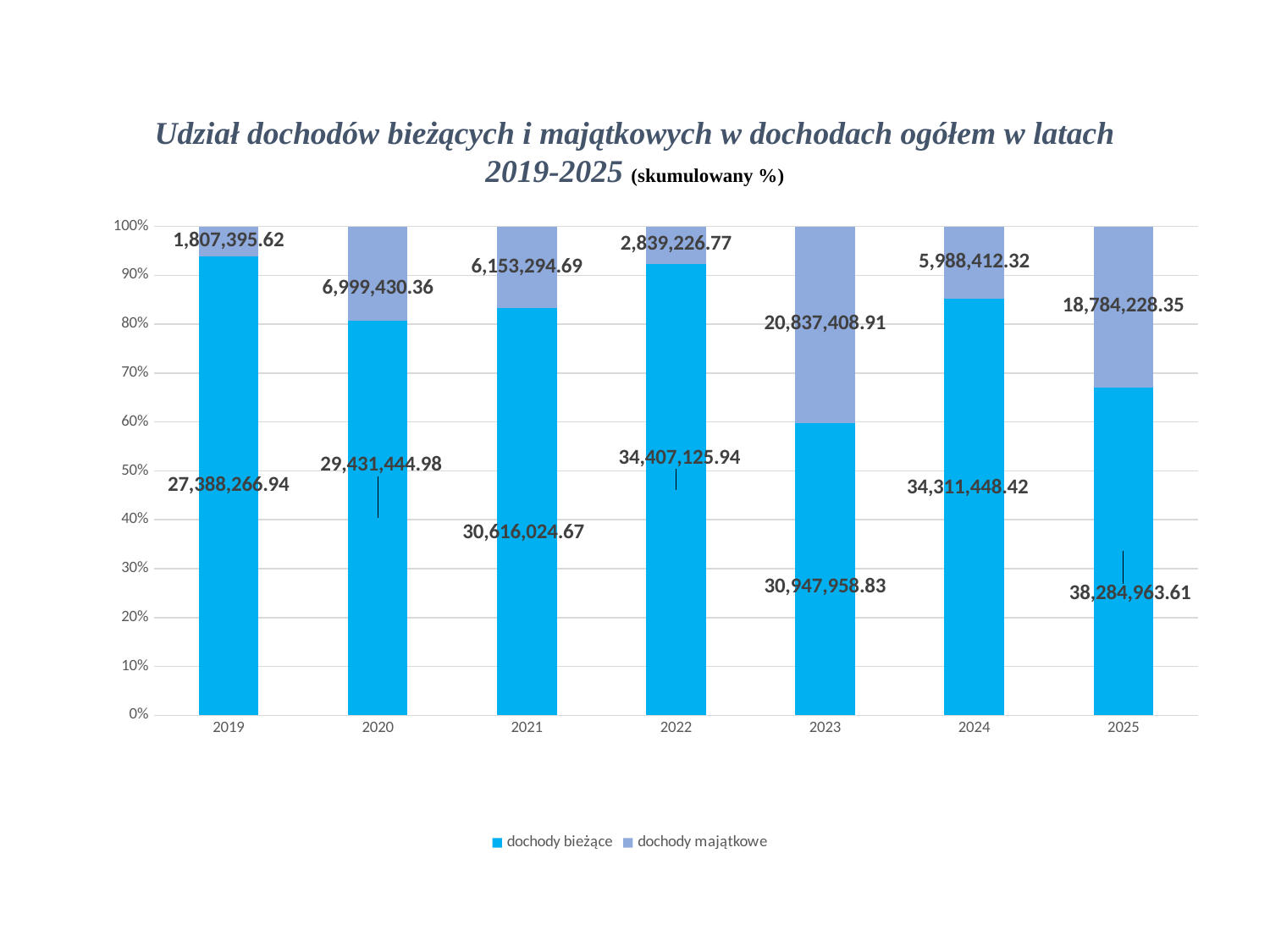

Udział dochodów bieżących i majątkowych w dochodach ogółem w latach 2019-2025 (skumulowany %)

### Chart

| Category | dochody bieżące | dochody majątkowe |
|---|---|---|
| 2019 | 27388266.94 | 1807395.62 |
| 2020 | 29431444.98 | 6999430.36 |
| 2021 | 30616024.67 | 6153294.69 |
| 2022 | 34407125.94 | 2839226.77 |
| 2023 | 30947958.83 | 20837408.91 |
| 2024 | 34311448.42 | 5988412.32 |
| 2025 | 38284963.61 | 18784228.35 |